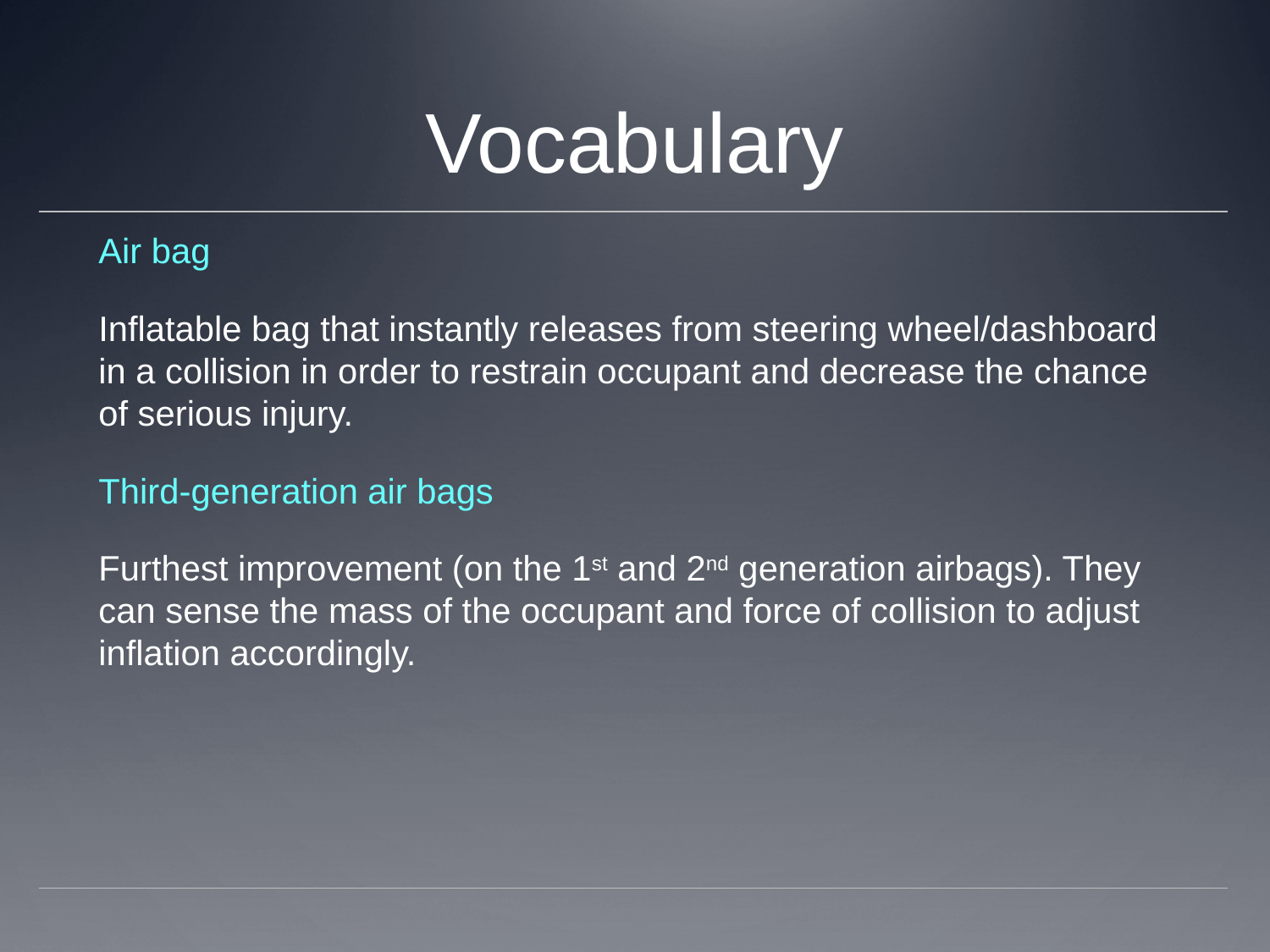

# Vocabulary
Air bag
Inflatable bag that instantly releases from steering wheel/dashboard in a collision in order to restrain occupant and decrease the chance of serious injury.
Third-generation air bags
Furthest improvement (on the 1st and 2nd generation airbags). They can sense the mass of the occupant and force of collision to adjust inflation accordingly.